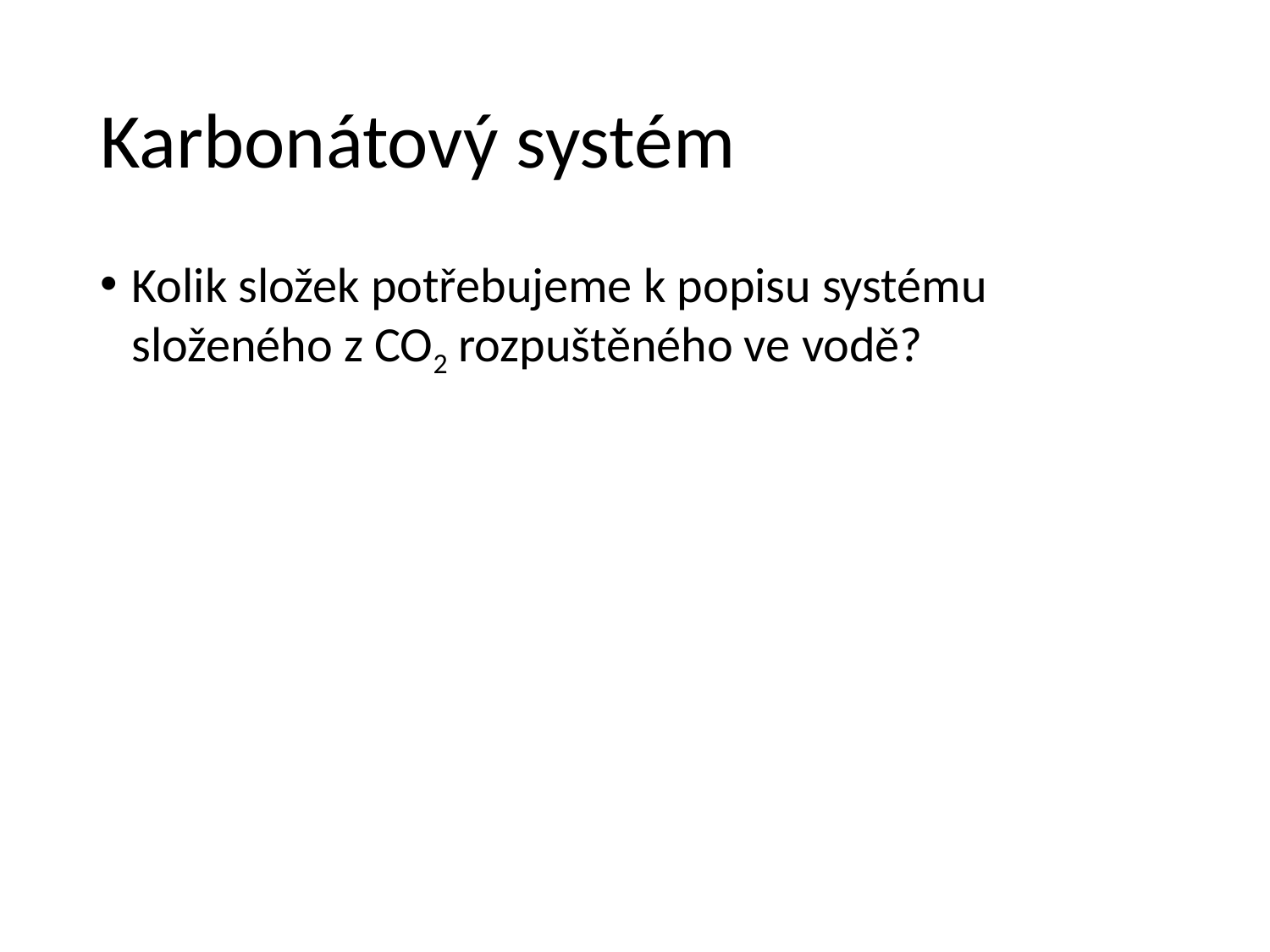

# Karbonátový systém
Kolik složek potřebujeme k popisu systému složeného z CO2 rozpuštěného ve vodě?